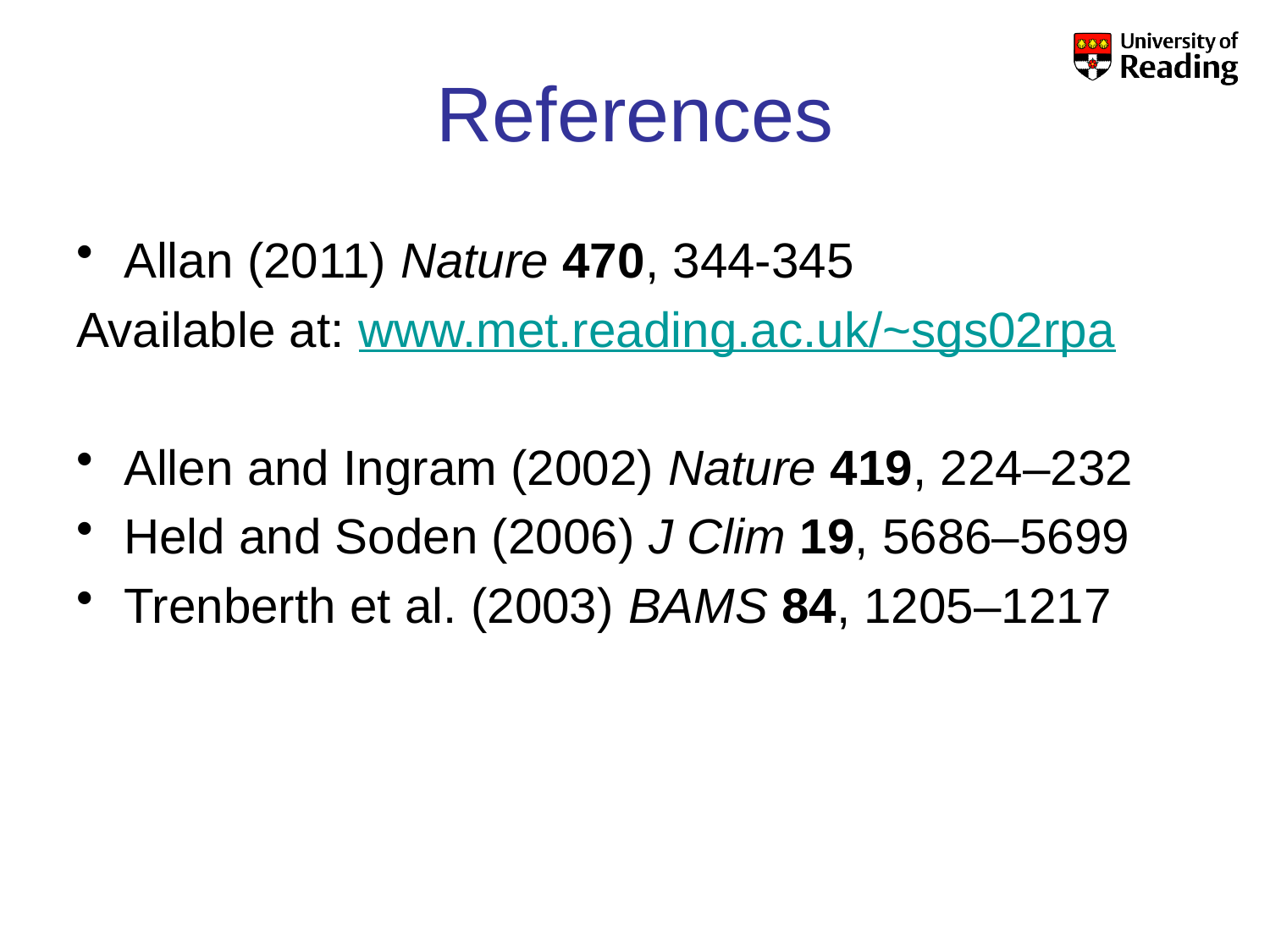

# References
Allan (2011) Nature 470, 344-345
Available at: www.met.reading.ac.uk/~sgs02rpa

Allen and Ingram (2002) Nature 419, 224–232
Held and Soden (2006) J Clim 19, 5686–5699
Trenberth et al. (2003) BAMS 84, 1205–1217